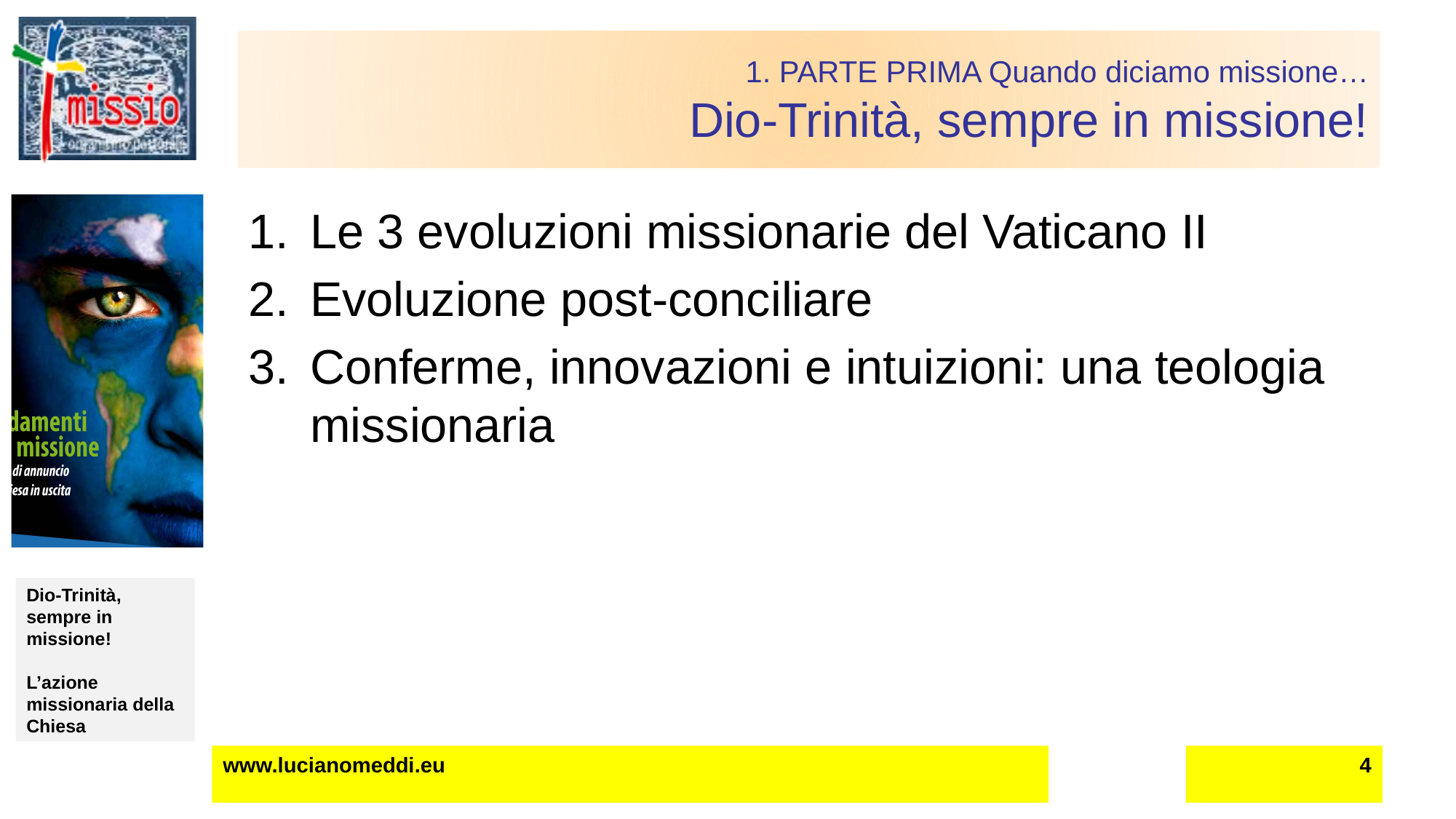

# 1. PARTE PRIMA Quando diciamo missione… Dio-Trinità, sempre in missione!
Le 3 evoluzioni missionarie del Vaticano II
Evoluzione post-conciliare
Conferme, innovazioni e intuizioni: una teologia missionaria
www.lucianomeddi.eu
4